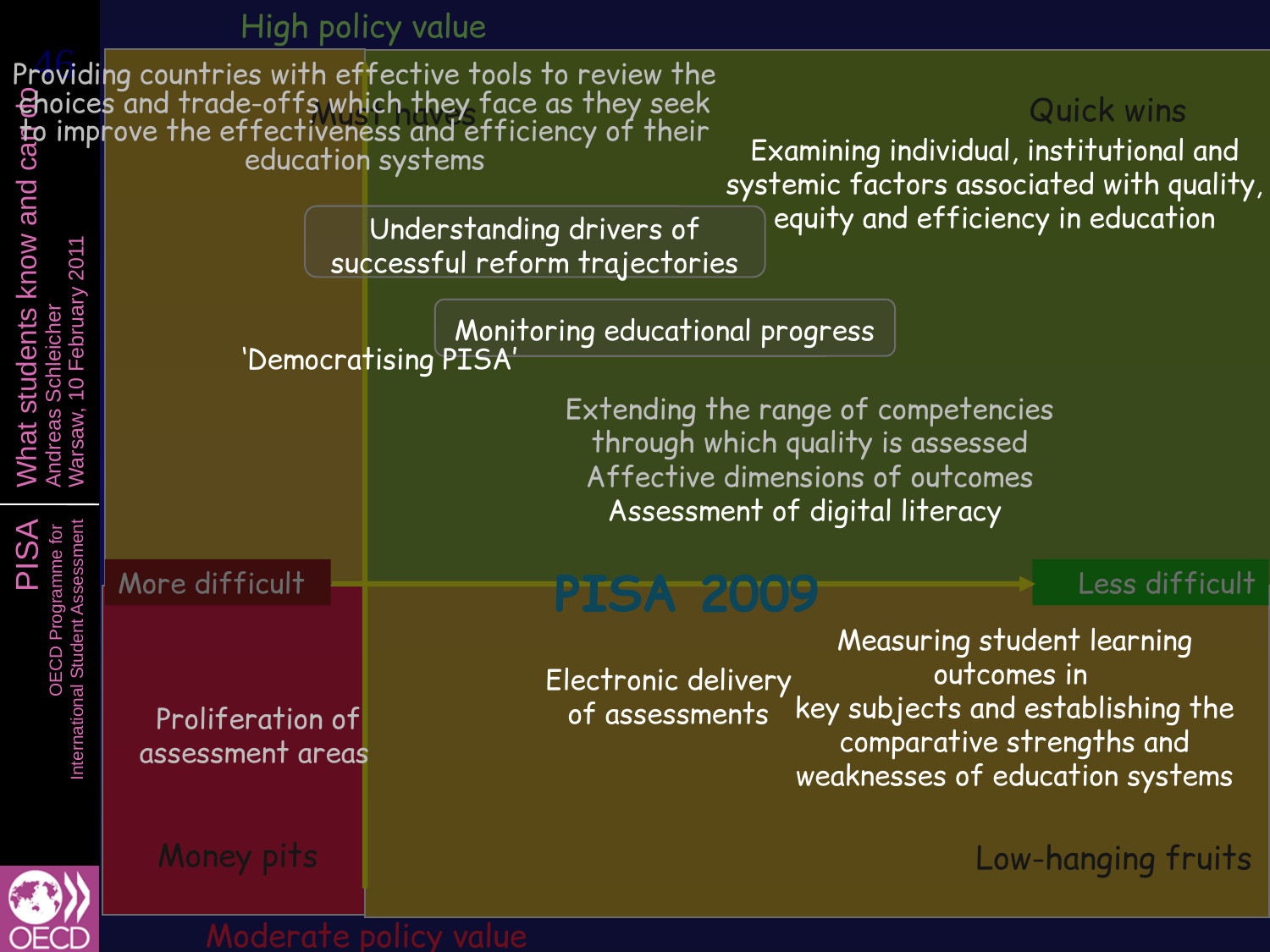

High policy value

Providing countries with effective tools to review the choices and trade-offs which they face as they seek to improve the effectiveness and efficiency of their education systems

Quick wins
Must haves
Examining individual, institutional and systemic factors associated with quality, equity and efficiency in education
Understanding drivers of successful reform trajectories

Monitoring educational progress
‘Democratising PISA’
Extending the range of competencies through which quality is assessed
Affective dimensions of outcomes
Assessment of digital literacy
PISA 2009
More difficult
Less difficult

Measuring student learning outcomes in
key subjects and establishing the comparative strengths and weaknesses of education systems
Electronic delivery of assessments
Proliferation of assessment areas
Money pits
Low-hanging fruits

Moderate policy value